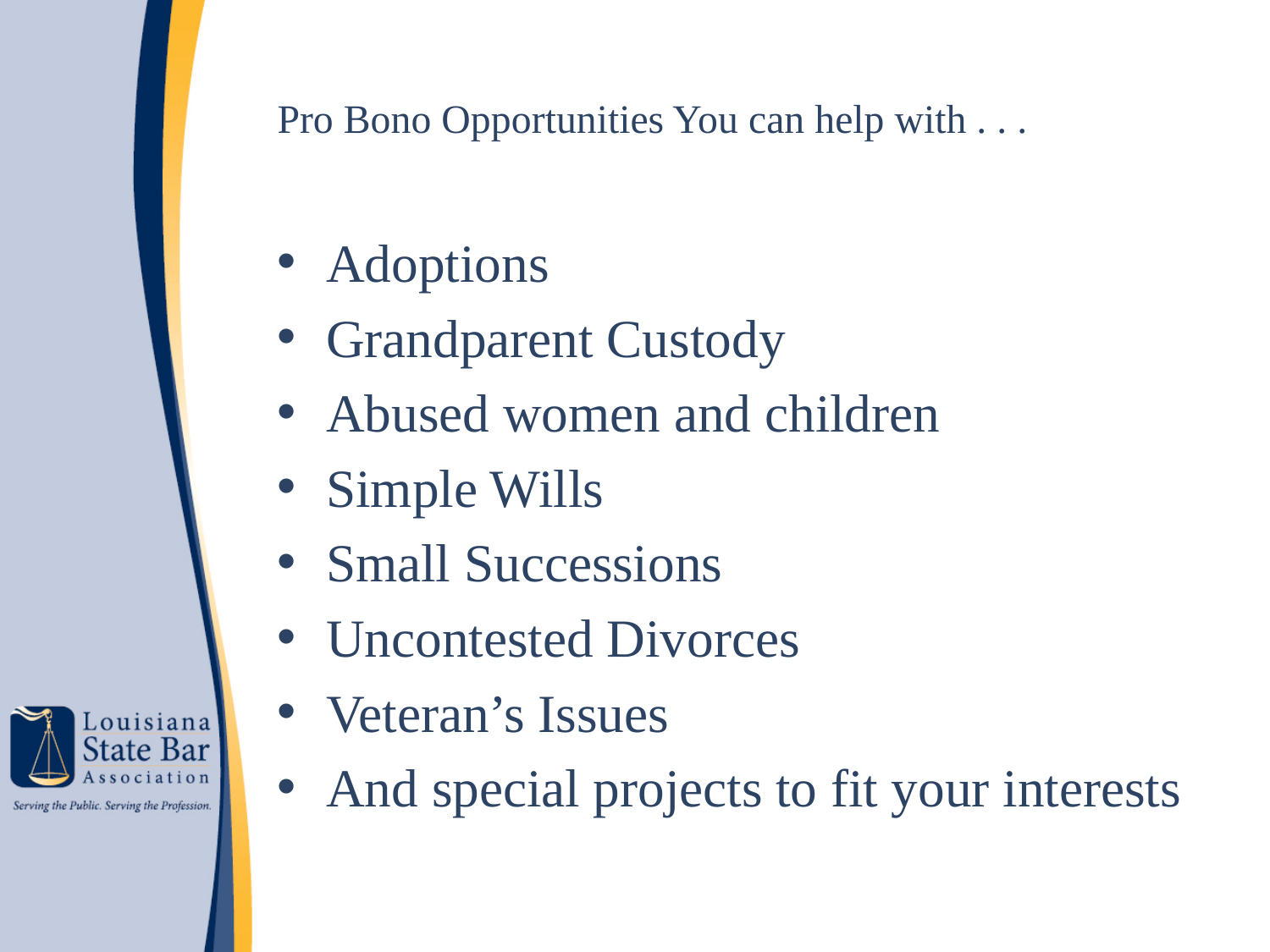

# Pro Bono Opportunities You can help with . . .
Adoptions
Grandparent Custody
Abused women and children
Simple Wills
Small Successions
Uncontested Divorces
Veteran’s Issues
And special projects to fit your interests